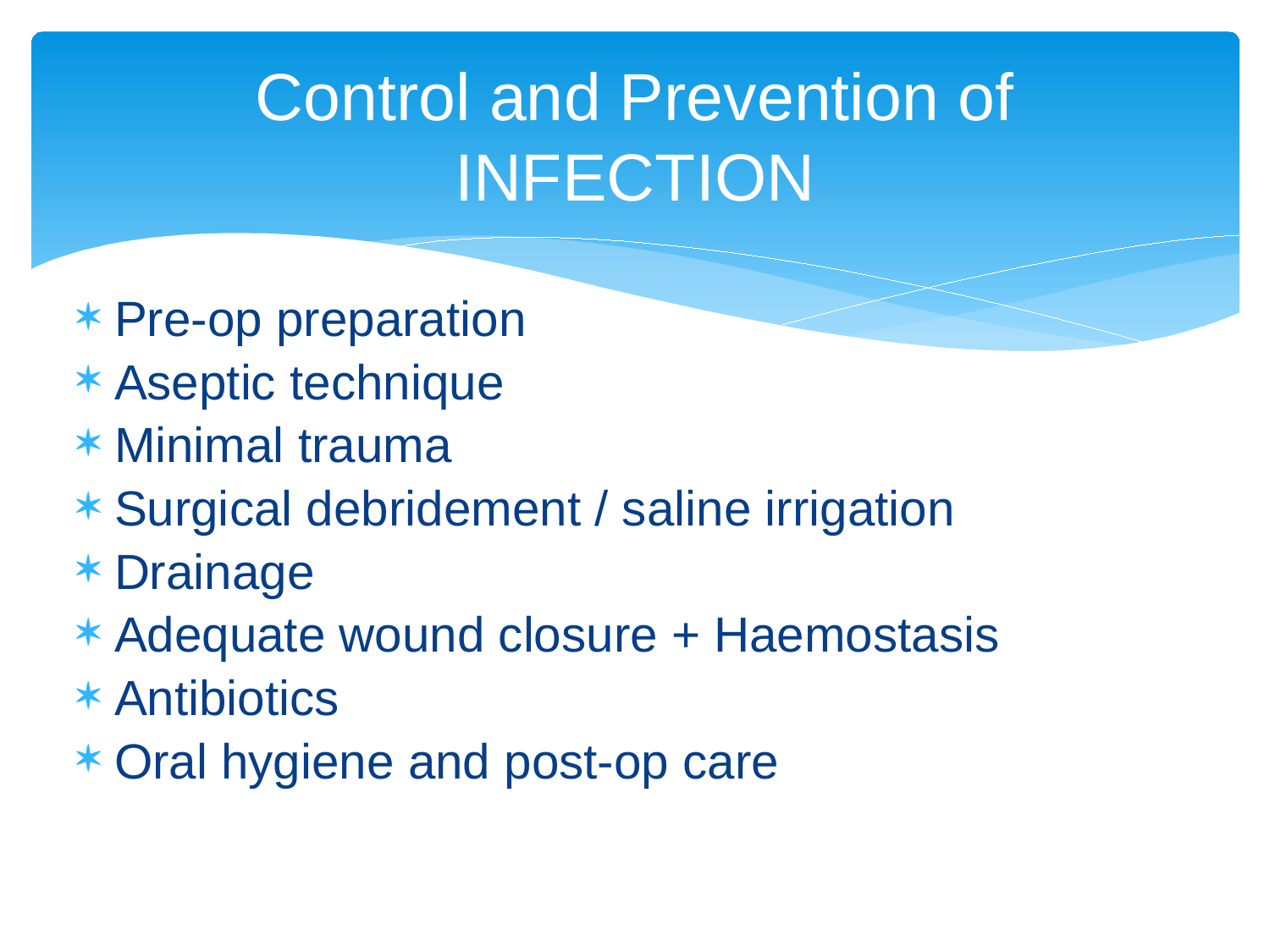

# Control and Prevention of INFECTION
Pre-op preparation
Aseptic technique
Minimal trauma
Surgical debridement / saline irrigation
Drainage
Adequate wound closure + Haemostasis
Antibiotics
Oral hygiene and post-op care